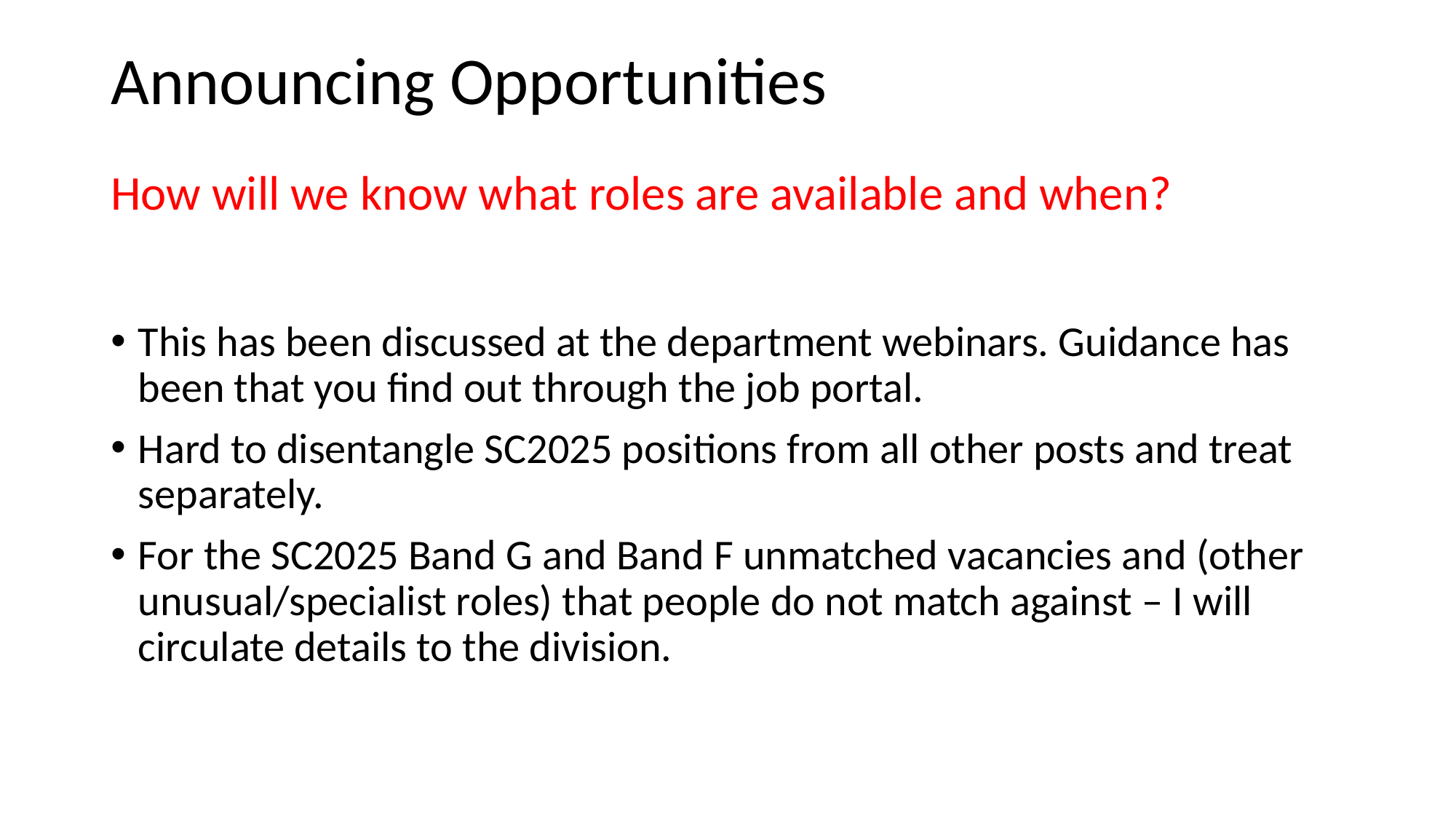

# Announcing Opportunities
How will we know what roles are available and when?

This has been discussed at the department webinars. Guidance has been that you find out through the job portal.
Hard to disentangle SC2025 positions from all other posts and treat separately.
For the SC2025 Band G and Band F unmatched vacancies and (other unusual/specialist roles) that people do not match against – I will circulate details to the division.